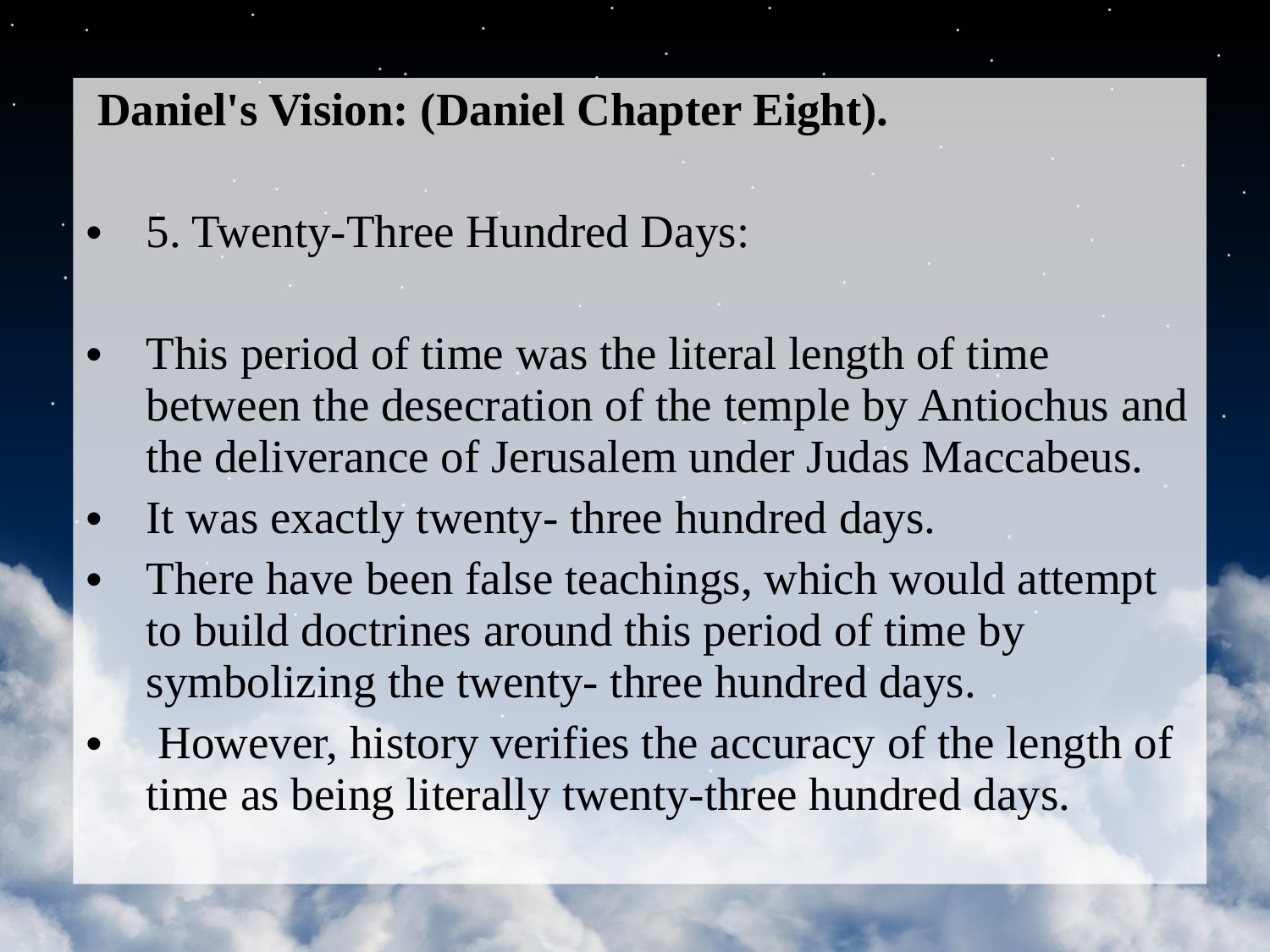

Daniel's Vision: (Daniel Chapter Eight).

5. Twenty-Three Hundred Days:

This period of time was the literal length of time between the desecration of the temple by Antiochus and the deliverance of Jerusalem under Judas Maccabeus.
It was exactly twenty- three hundred days.
There have been false teachings, which would attempt to build doctrines around this period of time by symbolizing the twenty- three hundred days.
 However, history verifies the accuracy of the length of time as being literally twenty-three hundred days.